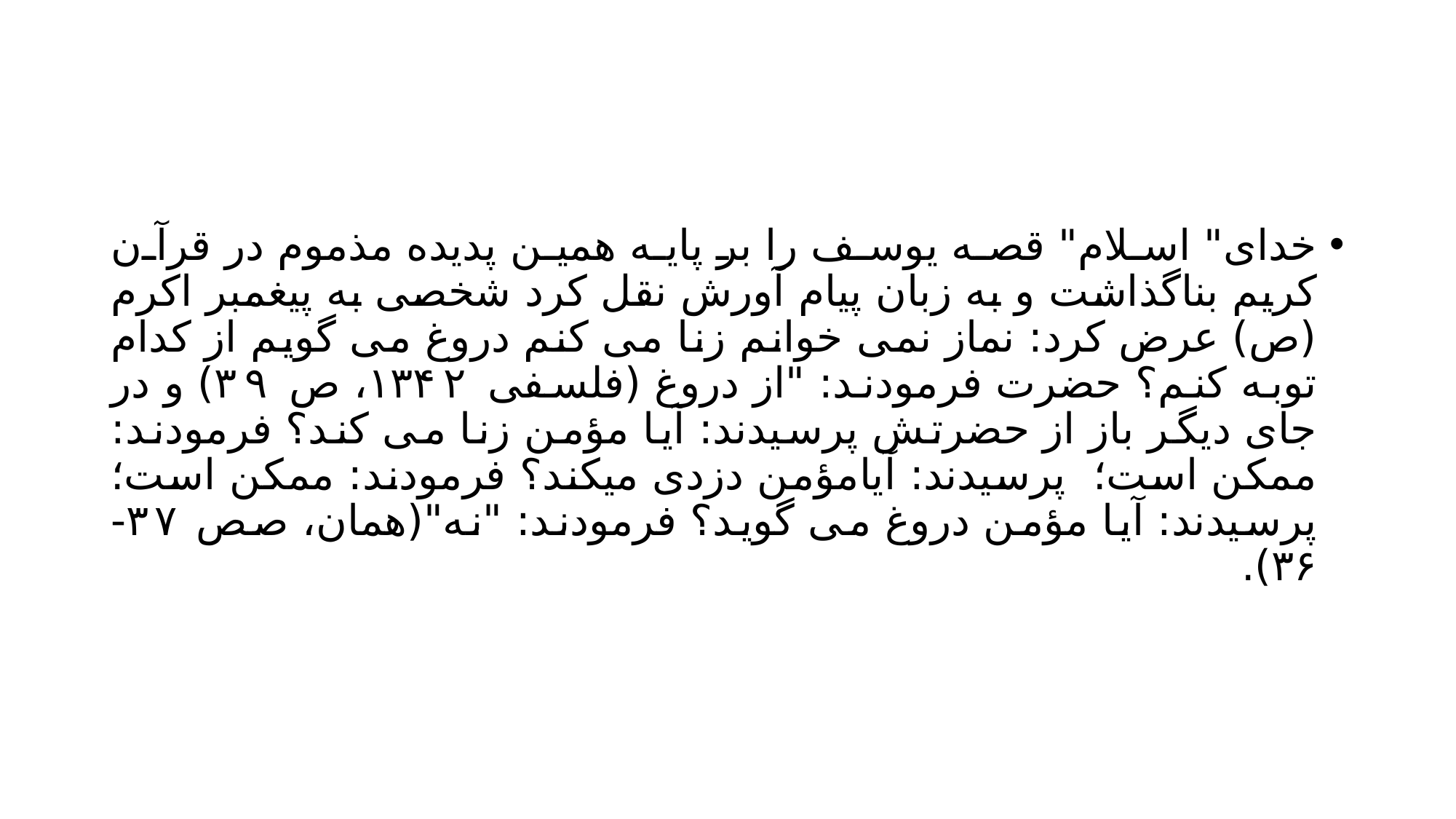

#
خدای" اسلام" قصه یوسف را بر پایه همین پدیده مذموم در قرآن کریم بناگذاشت و به زبان پیام آورش نقل کرد شخصی به پیغمبر اکرم (ص) عرض کرد: نماز نمی خوانم زنا می کنم دروغ می گویم از کدام توبه کنم؟ حضرت فرمودند: "از دروغ (فلسفی ۱۳۴۲، ص ۳۹) و در جای دیگر باز از حضرتش پرسیدند: آیا مؤمن زنا می کند؟ فرمودند: ممکن است؛  پرسیدند: آیامؤمن دزدی میکند؟ فرمودند: ممکن است؛ پرسیدند: آیا مؤمن دروغ می گوید؟ فرمودند: "نه"(همان، صص ۳۷-۳۶).